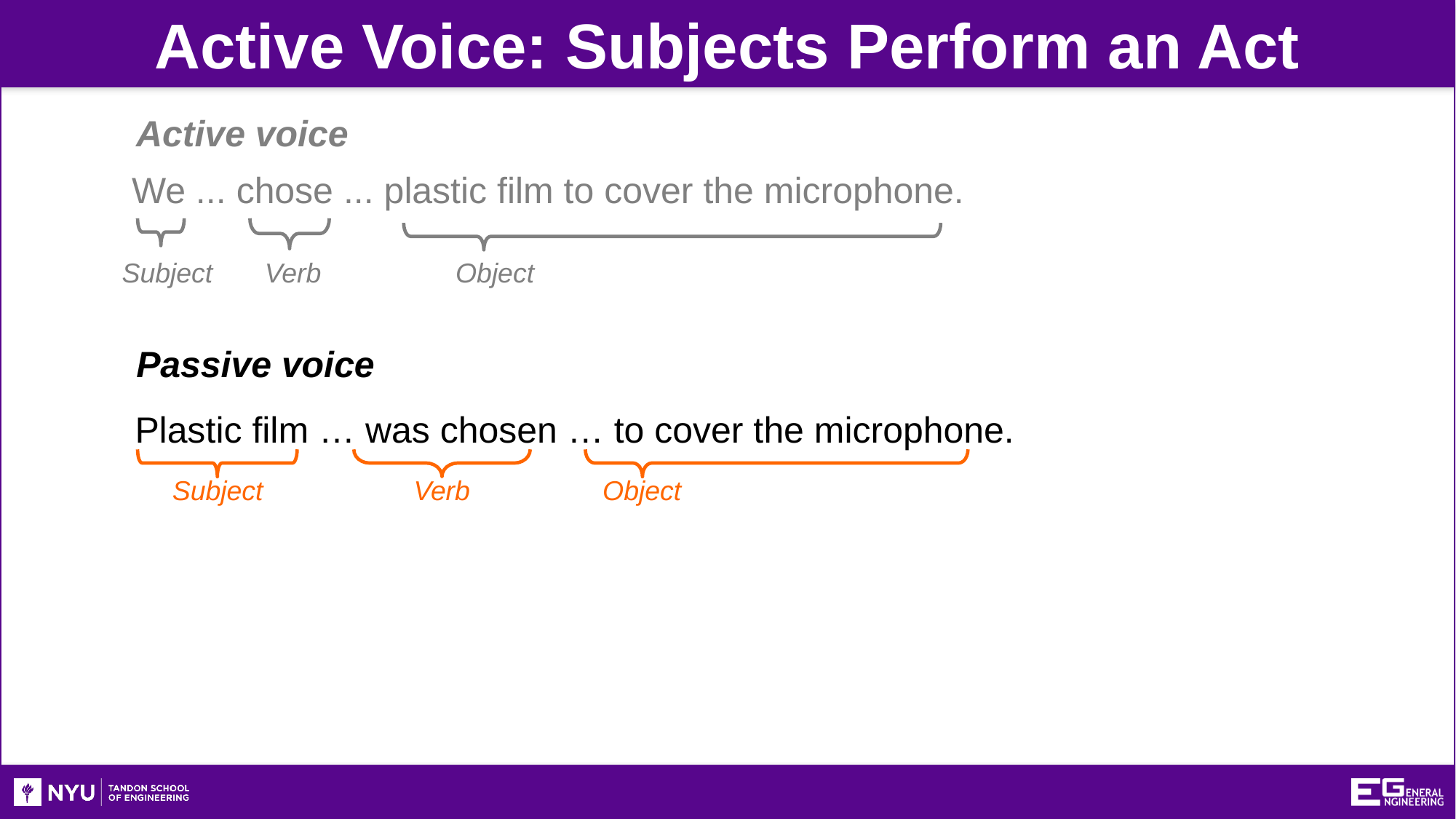

Active Voice: Subjects Perform an Act

Active voice
We ... chose ... plastic film to cover the microphone.

Subject
Verb
Object

Passive voice

Plastic film … was chosen … to cover the microphone.
Subject
Verb
Object